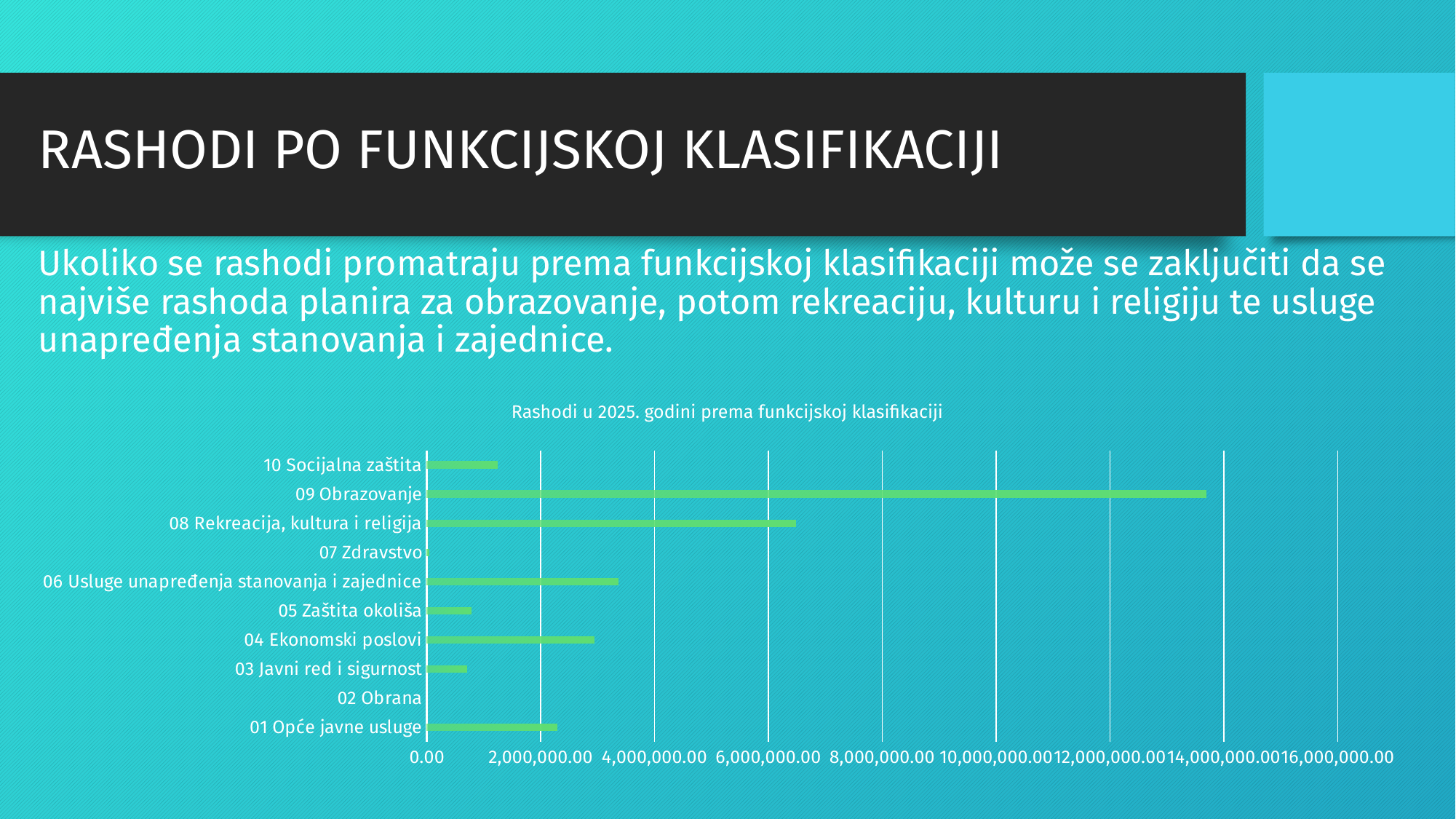

# RASHODI PO FUNKCIJSKOJ KLASIFIKACIJI
Ukoliko se rashodi promatraju prema funkcijskoj klasifikaciji može se zaključiti da se najviše rashoda planira za obrazovanje, potom rekreaciju, kulturu i religiju te usluge unapređenja stanovanja i zajednice.

Rashodi u 2025. godini prema funkcijskoj klasifikaciji

### Chart

| Category |  |
|---|---|
| 01 Opće javne usluge | 2286339.0 |
| 02 Obrana | 7297.0 |
| 03 Javni red i sigurnost | 698150.0 |
| 04 Ekonomski poslovi | 2938537.0 |
| 05 Zaštita okoliša | 776296.0 |
| 06 Usluge unapređenja stanovanja i zajednice | 3361274.0 |
| 07 Zdravstvo | 29875.0 |
| 08 Rekreacija, kultura i religija | 6472102.0 |
| 09 Obrazovanje | 13688021.0 |
| 10 Socijalna zaštita | 1242539.0 |